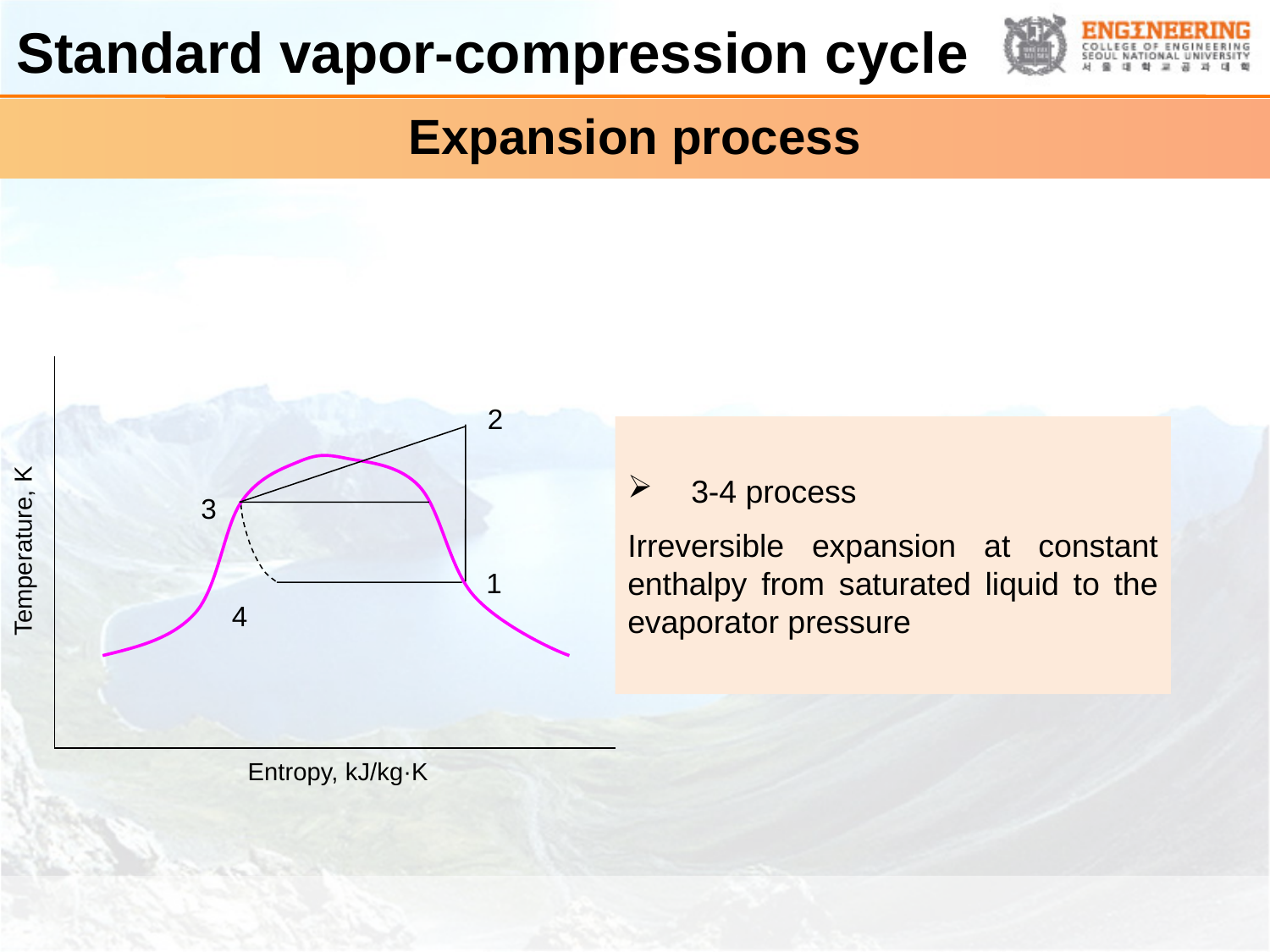

# Standard vapor-compression cycle
Expansion process
Temperature, K
Entropy, kJ/kg·K
2

3

1

4
3-4 process
Irreversible expansion at constant enthalpy from saturated liquid to the evaporator pressure